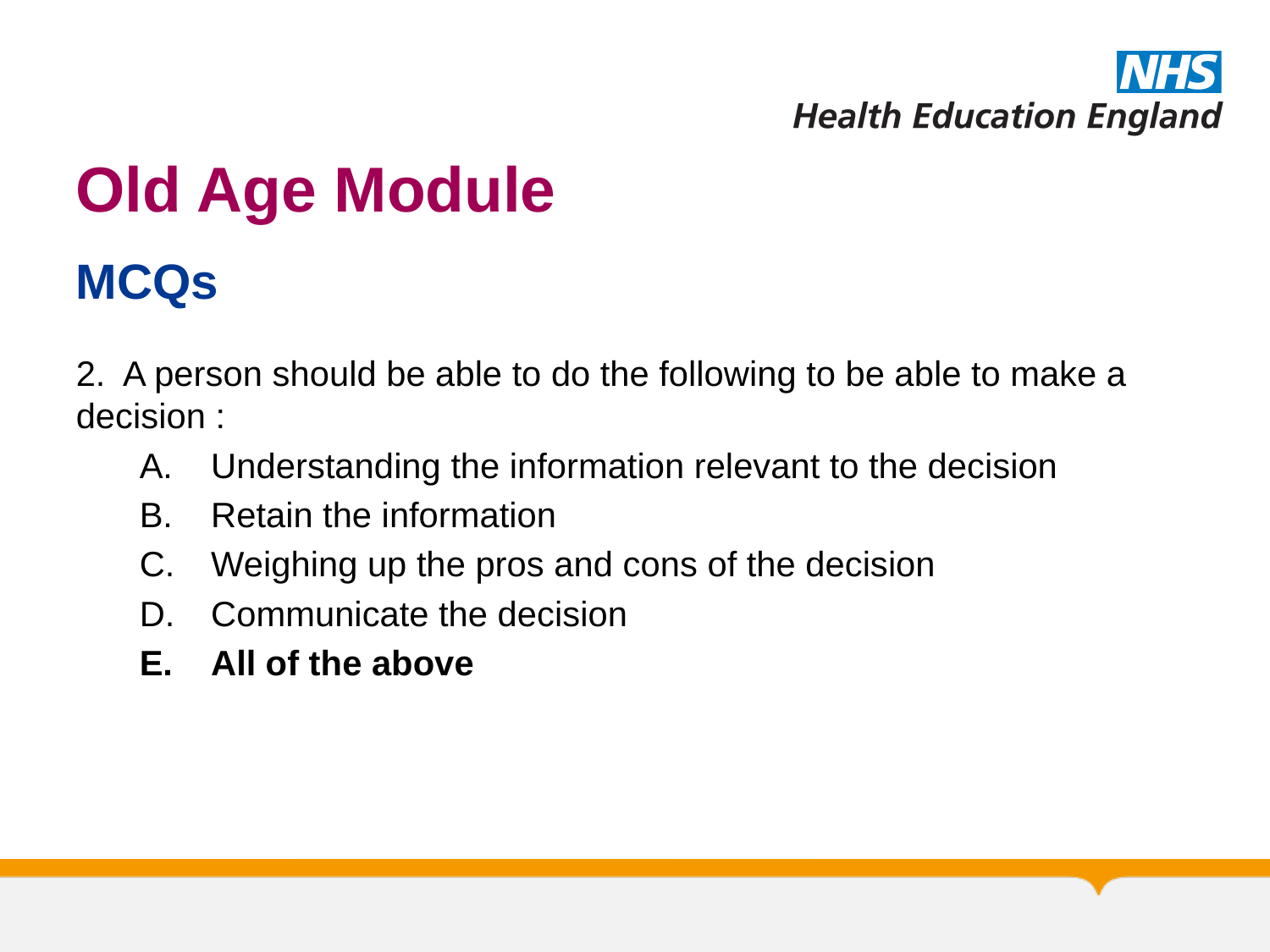

# Old Age Module
MCQs
2.  A person should be able to do the following to be able to make a decision :
Understanding the information relevant to the decision
Retain the information
Weighing up the pros and cons of the decision
Communicate the decision
All of the above